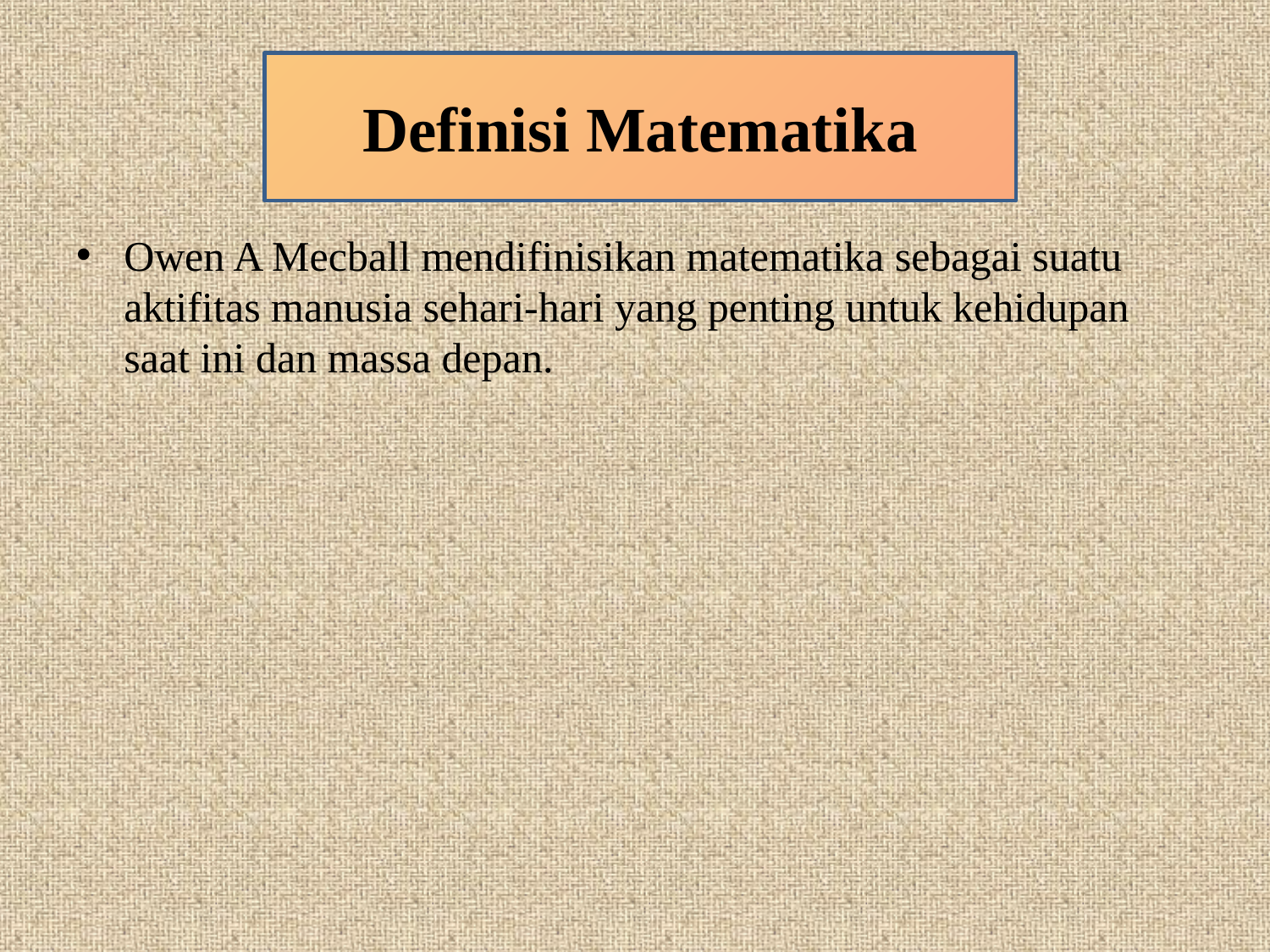

Definisi Matematika
#
Owen A Mecball mendifinisikan matematika sebagai suatu aktifitas manusia sehari-hari yang penting untuk kehidupan  saat ini dan massa depan.